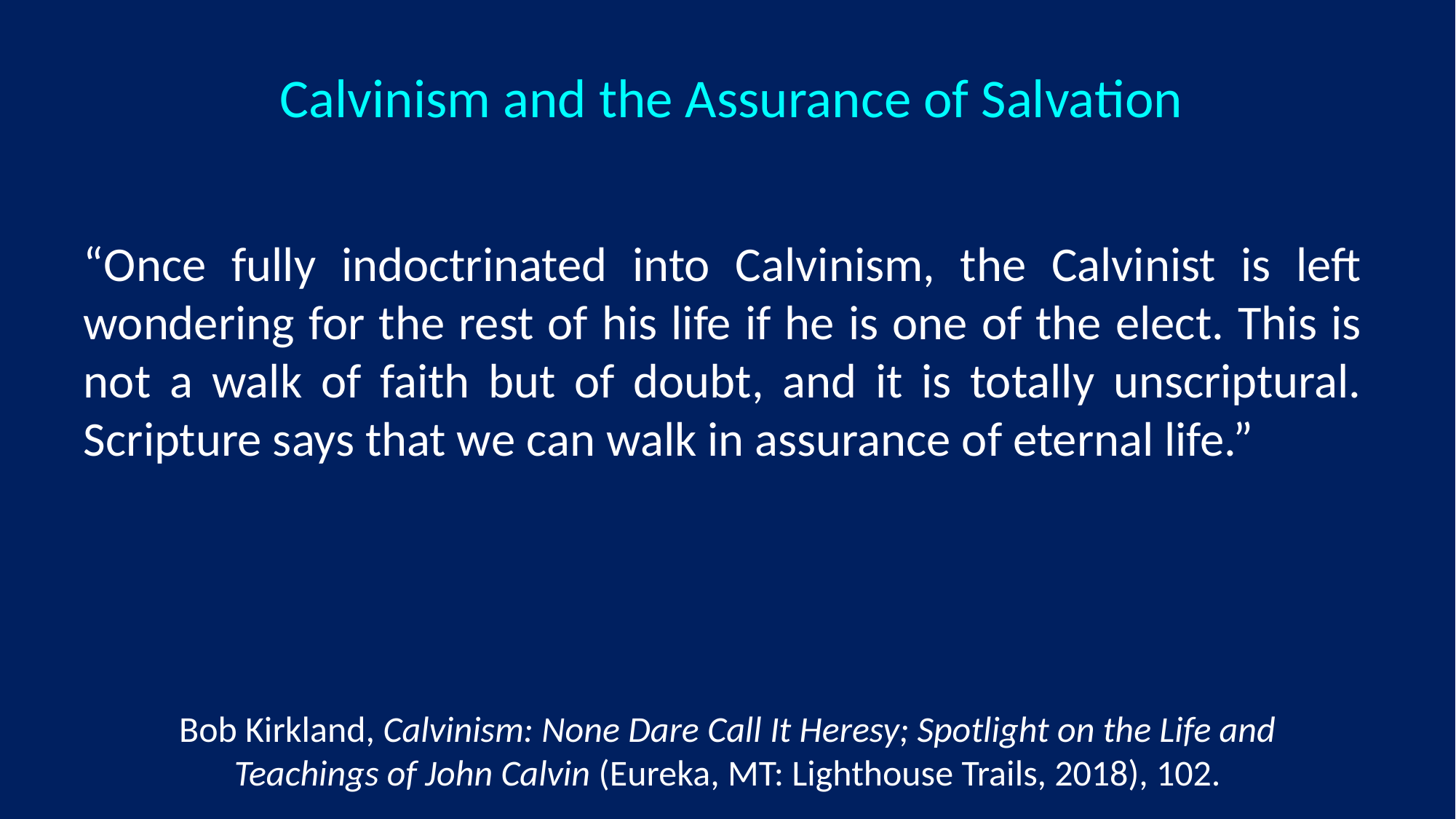

# Calvinism and the Assurance of Salvation
“Once fully indoctrinated into Calvinism, the Calvinist is left wondering for the rest of his life if he is one of the elect. This is not a walk of faith but of doubt, and it is totally unscriptural. Scripture says that we can walk in assurance of eternal life.”
Bob Kirkland, Calvinism: None Dare Call It Heresy; Spotlight on the Life and Teachings of John Calvin (Eureka, MT: Lighthouse Trails, 2018), 102.